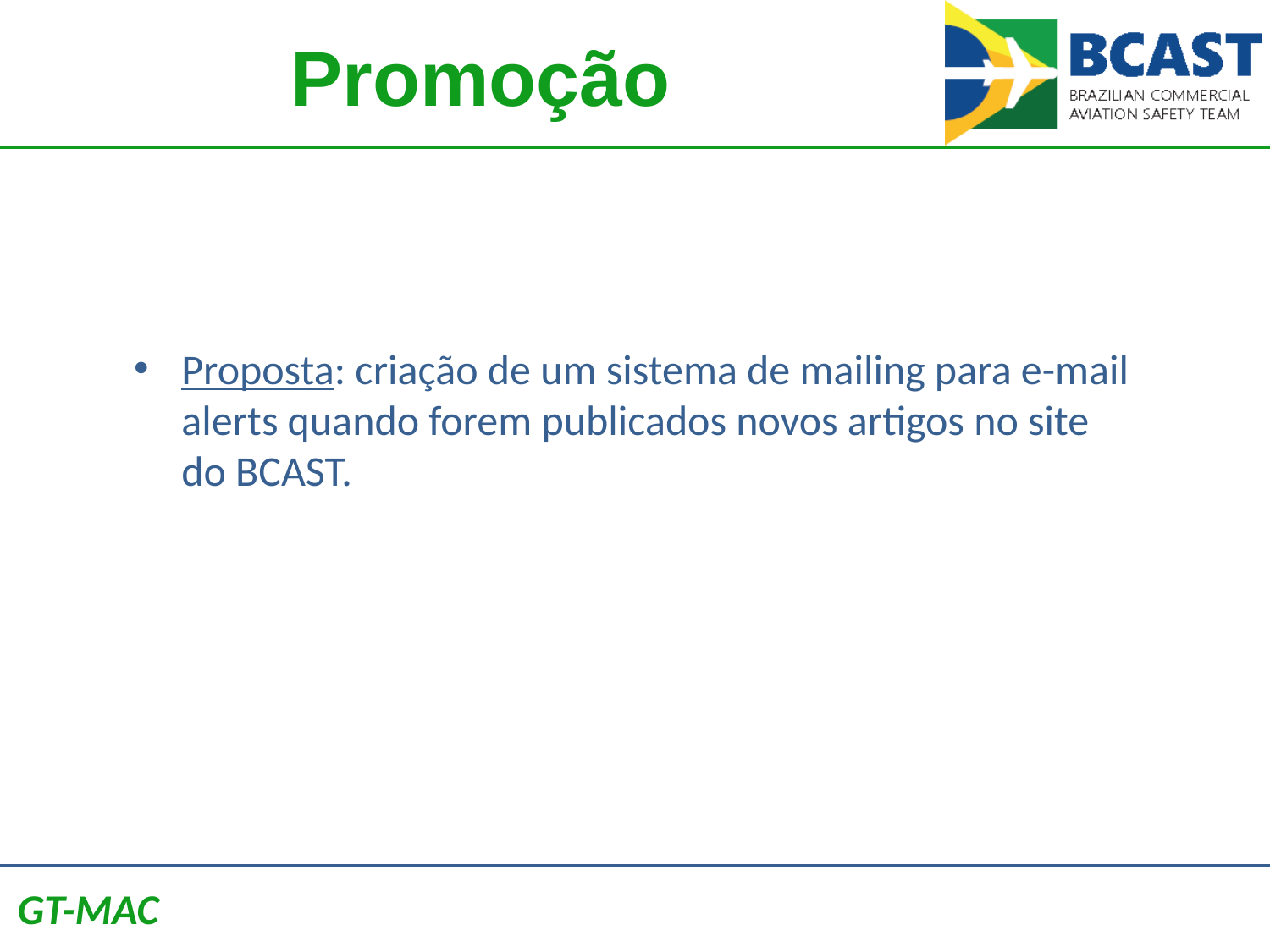

# Promoção
Proposta: criação de um sistema de mailing para e-mail alerts quando forem publicados novos artigos no site do BCAST.